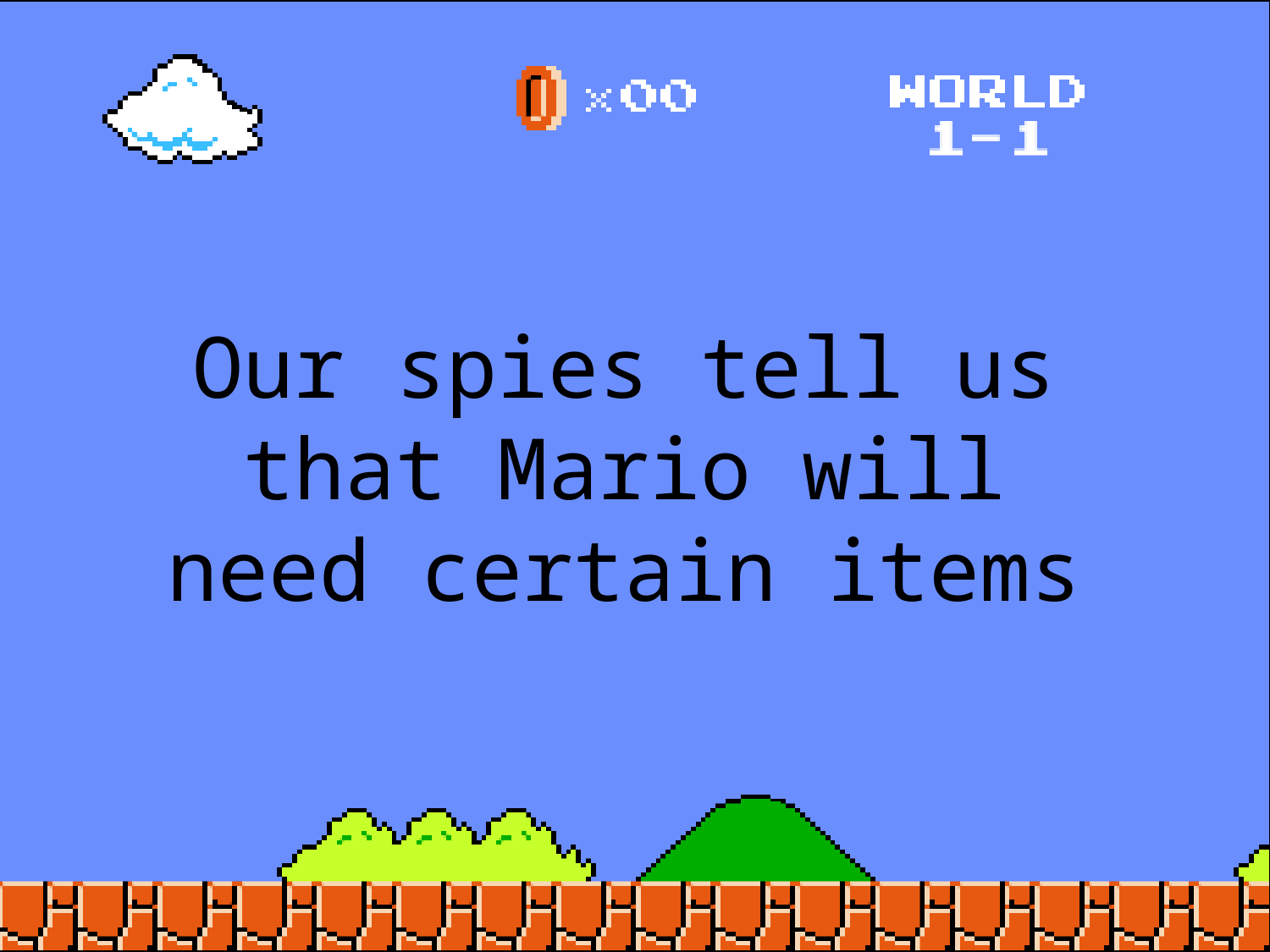

Our spies tell us that Mario will need certain items